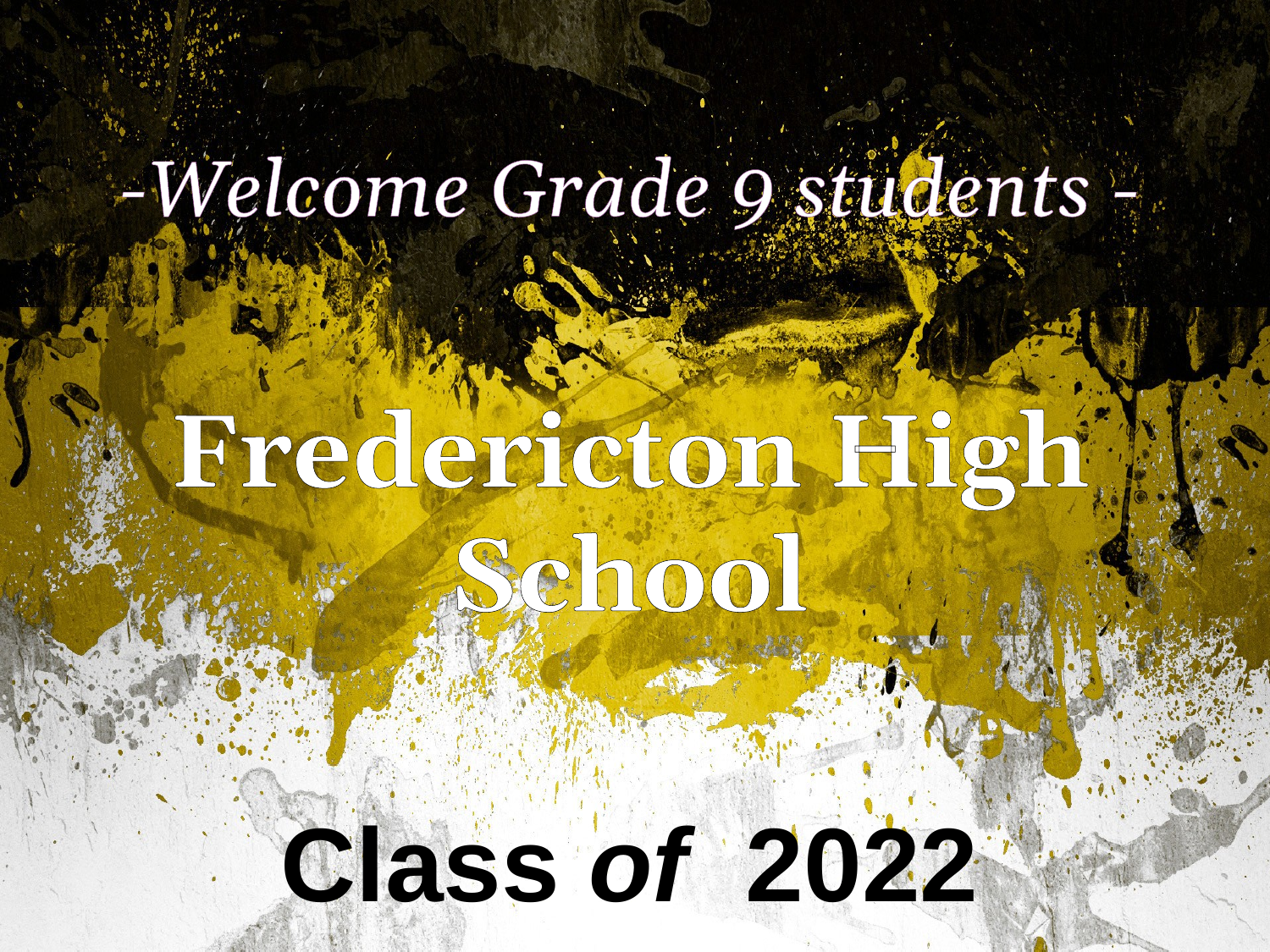

-Welcome Grade 9 students -

Fredericton High School

Class of  2022